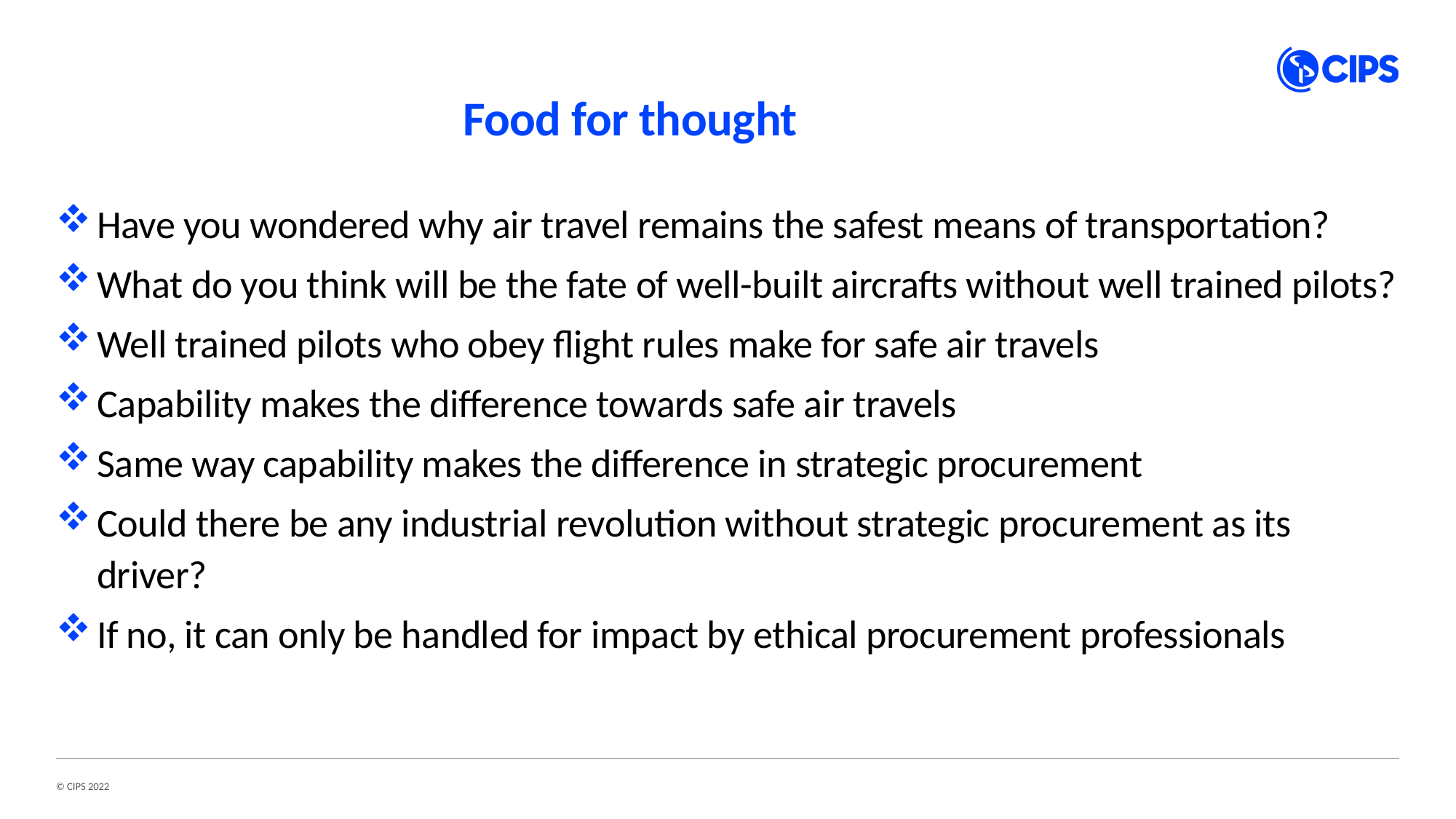

# Food for thought
Have you wondered why air travel remains the safest means of transportation?
What do you think will be the fate of well-built aircrafts without well trained pilots?
Well trained pilots who obey flight rules make for safe air travels
Capability makes the difference towards safe air travels
Same way capability makes the difference in strategic procurement
Could there be any industrial revolution without strategic procurement as its driver?
If no, it can only be handled for impact by ethical procurement professionals
© CIPS 2022